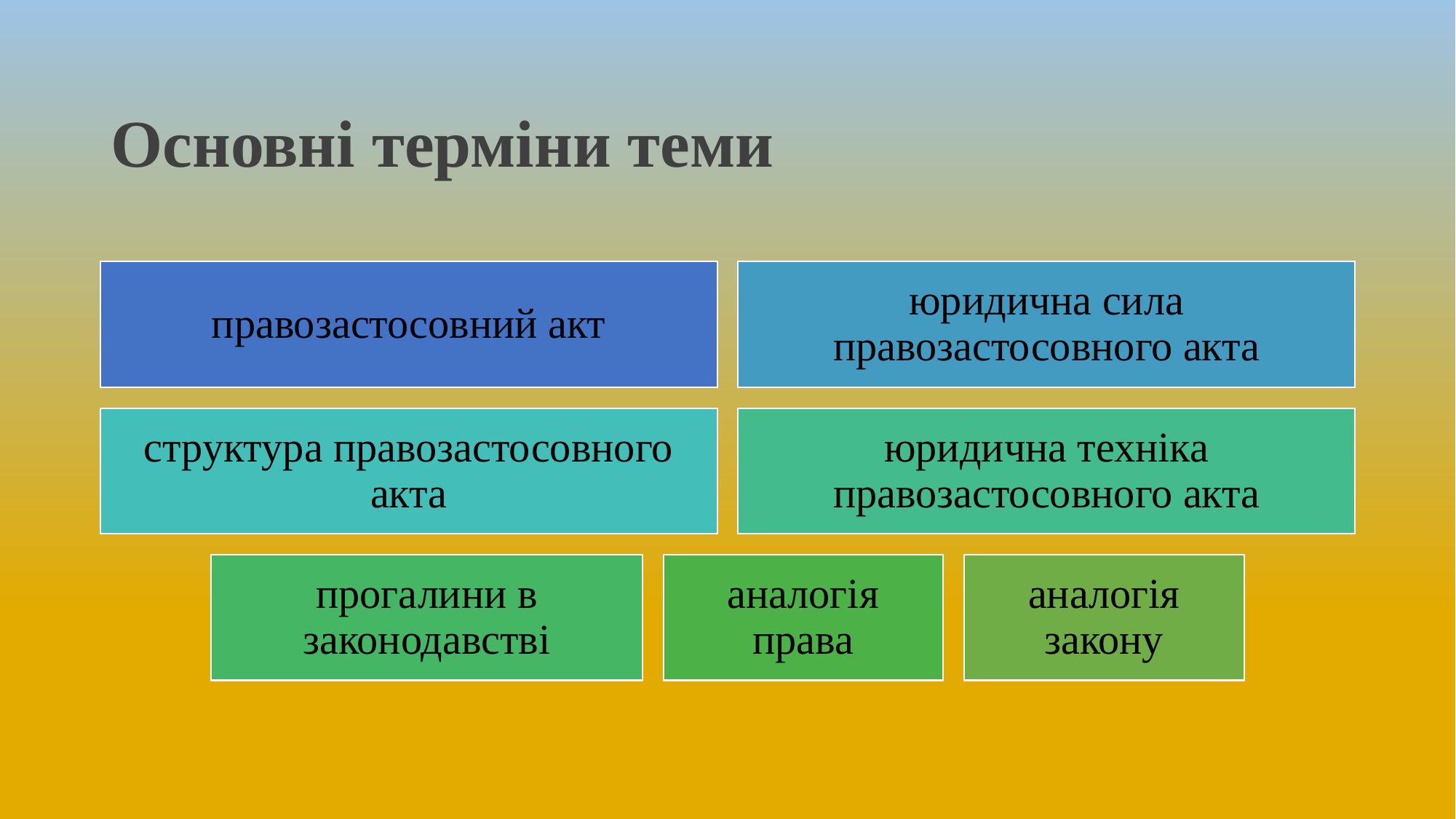

# Основні терміни теми
правозастосовний акт
юридична сила правозастосовного акта
структура правозастосовного акта
юридична техніка правозастосовного акта
прогалини в законодавстві
аналогія права
аналогія закону